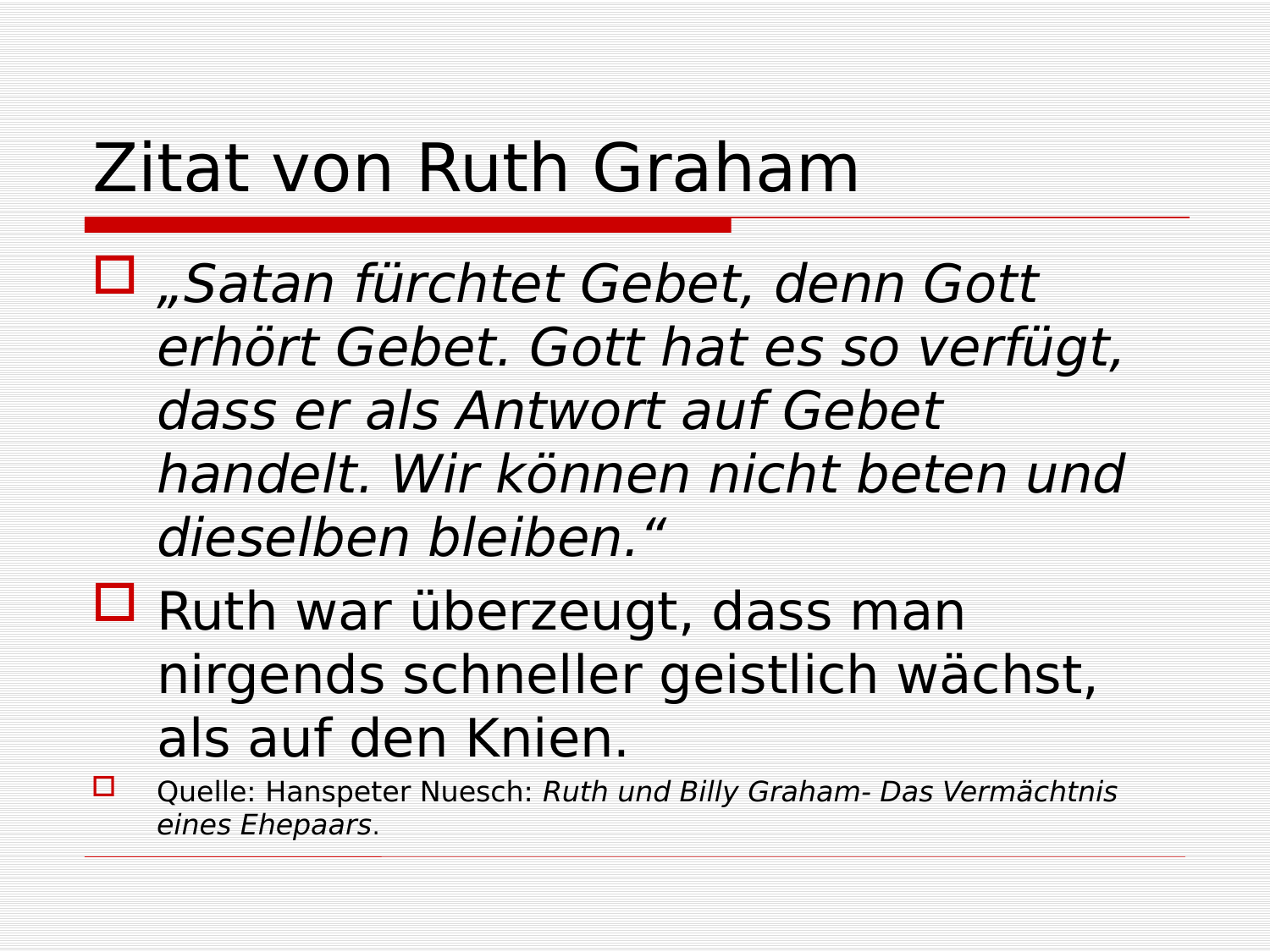

# Zitat von Ruth Graham
„Satan fürchtet Gebet, denn Gott erhört Gebet. Gott hat es so verfügt, dass er als Antwort auf Gebet handelt. Wir können nicht beten und dieselben bleiben.“
Ruth war überzeugt, dass man nirgends schneller geistlich wächst, als auf den Knien.
Quelle: Hanspeter Nuesch: Ruth und Billy Graham- Das Vermächtnis eines Ehepaars.